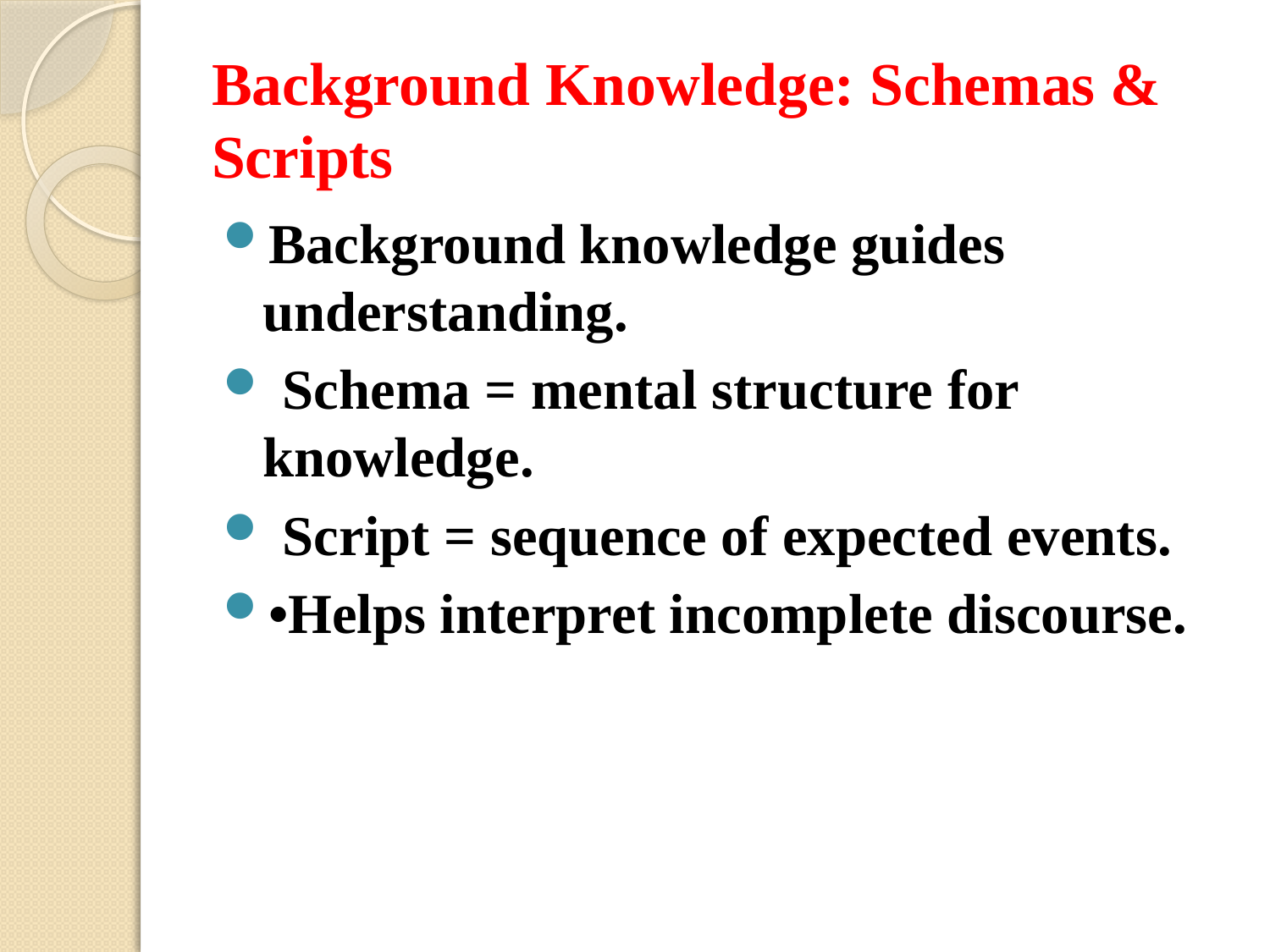

# Background Knowledge: Schemas & Scripts
Background knowledge guides understanding.
 Schema = mental structure for knowledge.
 Script = sequence of expected events.
•Helps interpret incomplete discourse.